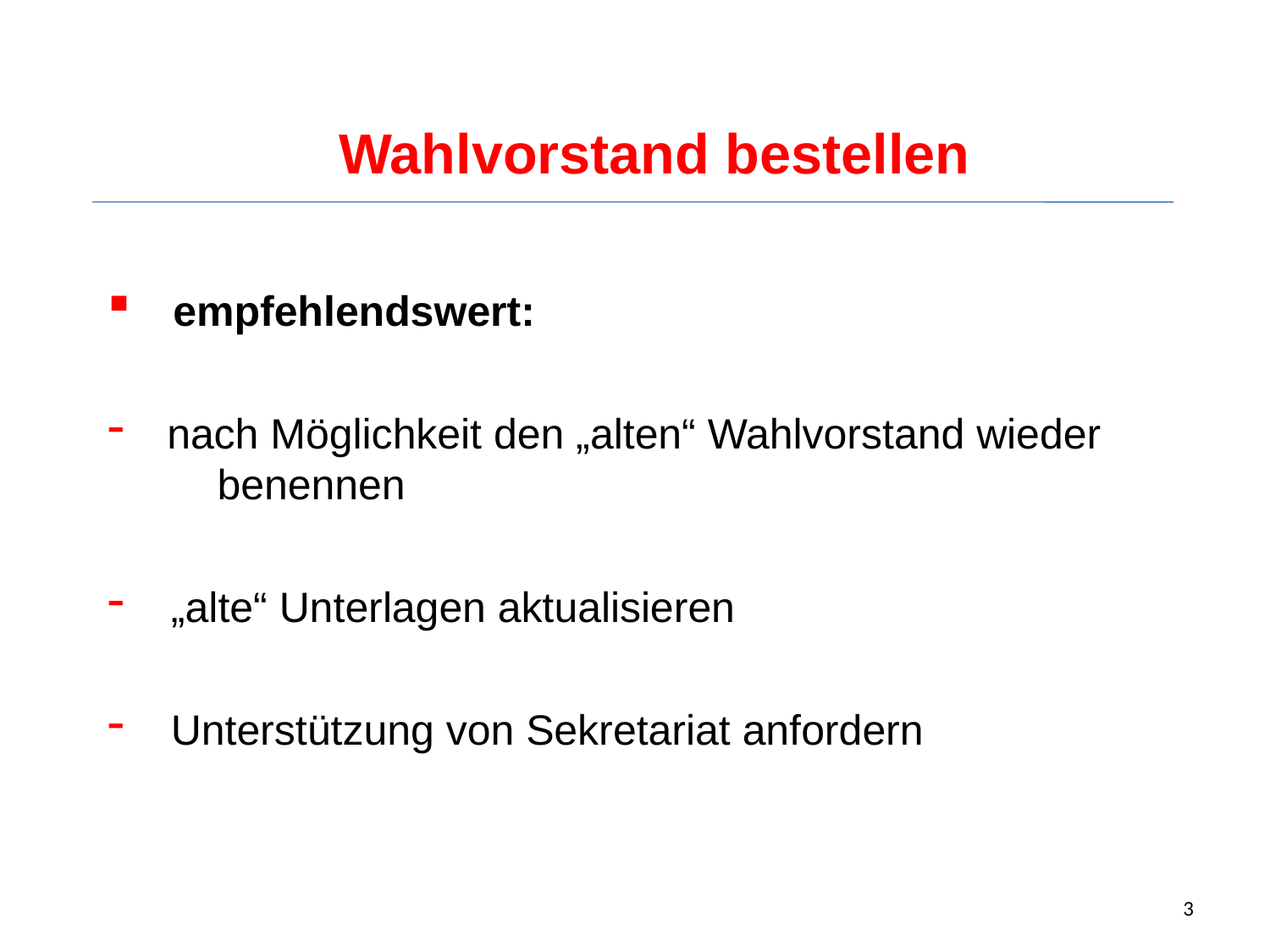

Wahlvorstand bestellen

   empfehlendswert:

 nach Möglichkeit den „alten“ Wahlvorstand wieder     	benennen

„alte“ Unterlagen aktualisieren

Unterstützung von Sekretariat anfordern

3